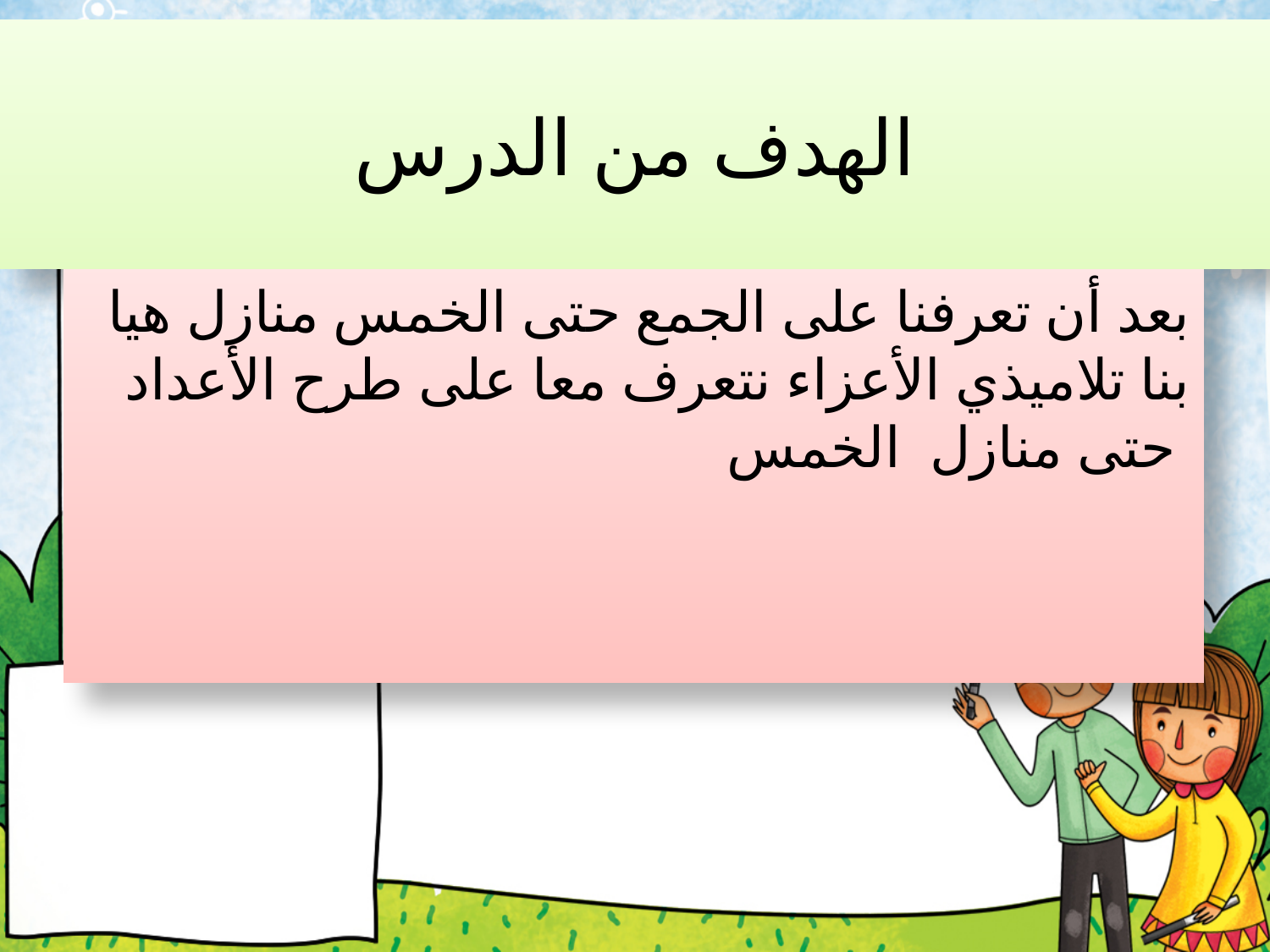

# الهدف من الدرس
بعد أن تعرفنا على الجمع حتى الخمس منازل هيا بنا تلاميذي الأعزاء نتعرف معا على طرح الأعداد حتى منازل  الخمس